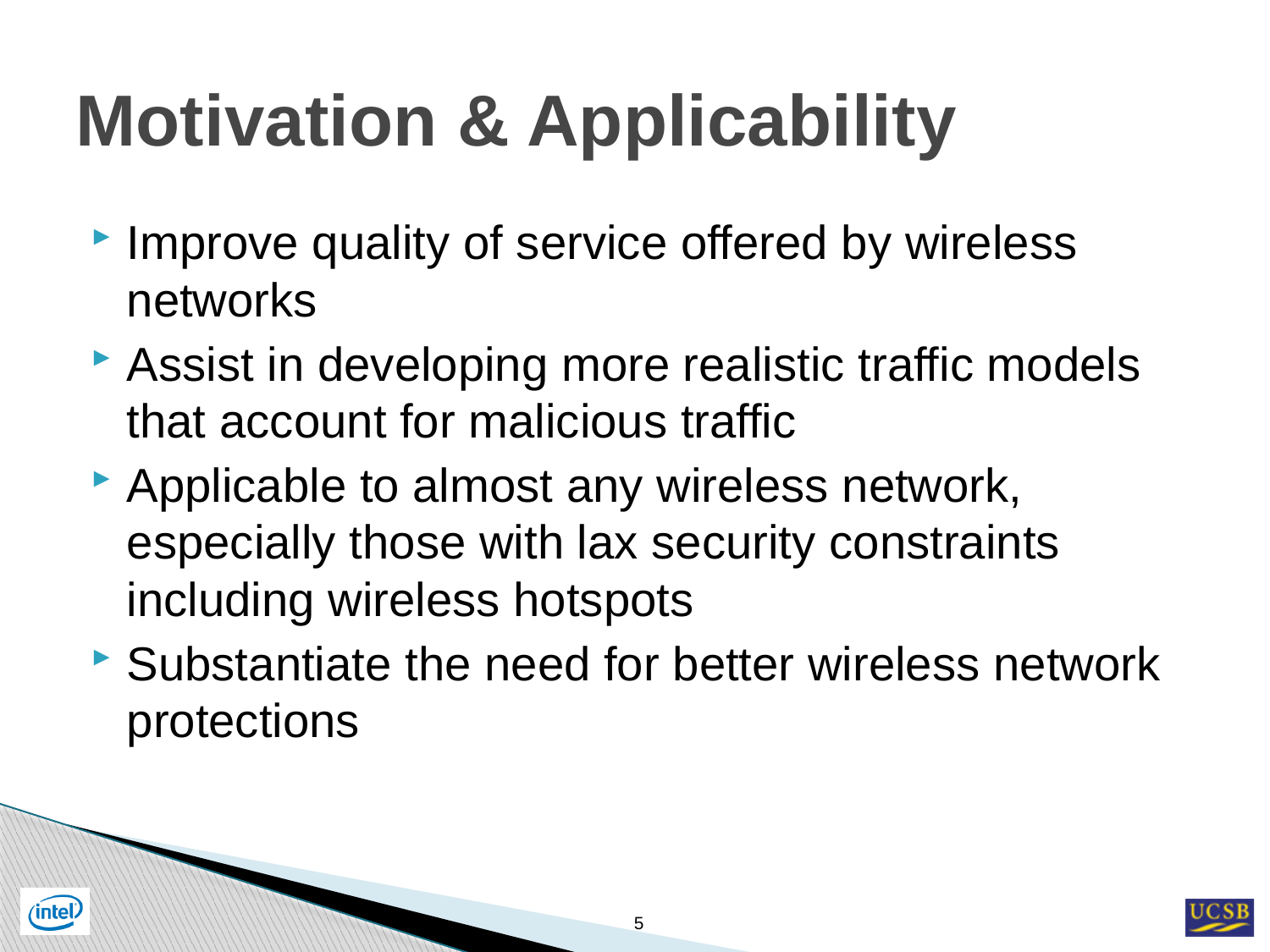

# Motivation & Applicability
Improve quality of service offered by wireless networks
Assist in developing more realistic traffic models that account for malicious traffic
Applicable to almost any wireless network, especially those with lax security constraints including wireless hotspots
Substantiate the need for better wireless network protections

5